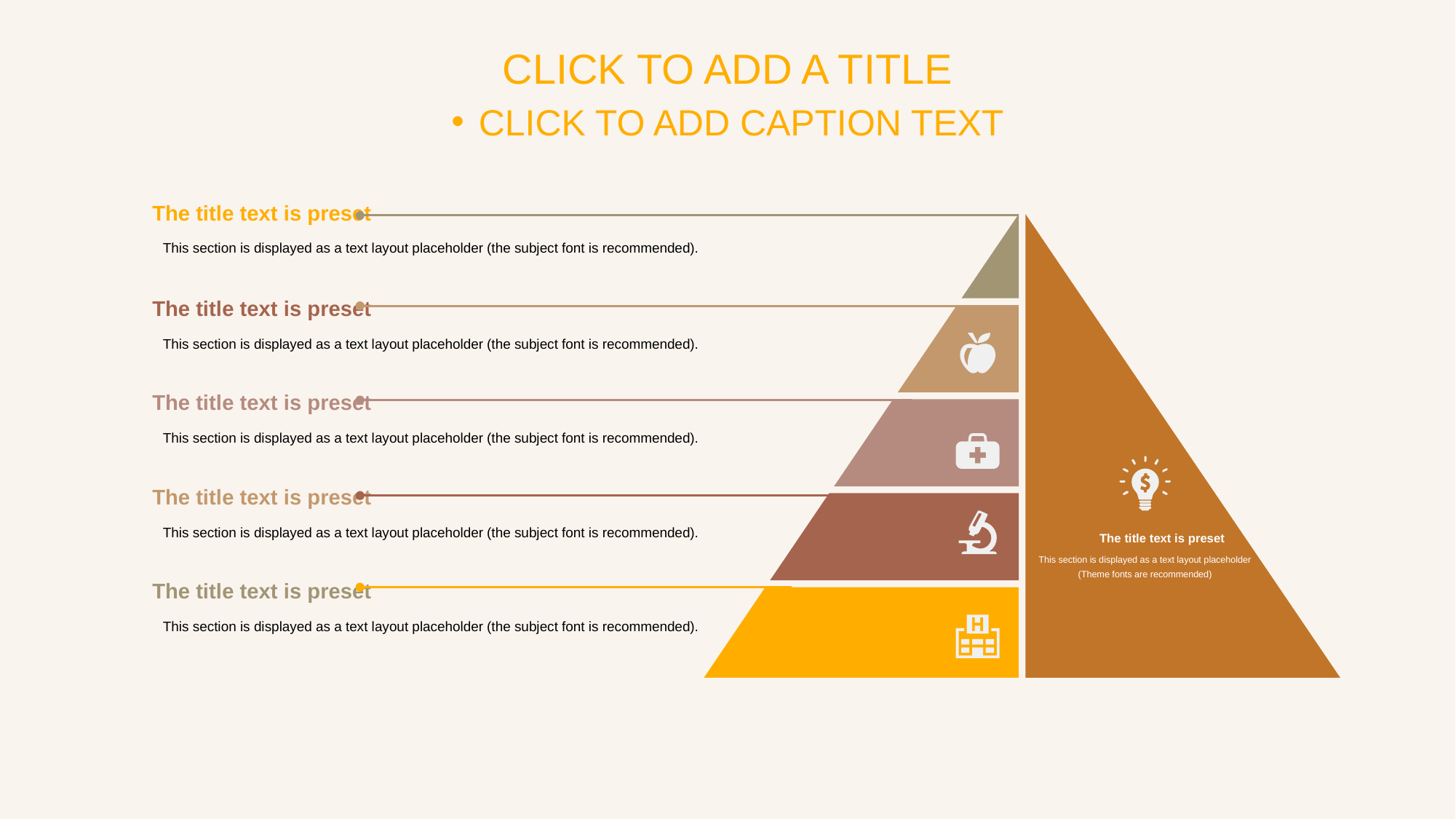

CLICK TO ADD A TITLE
CLICK TO ADD CAPTION TEXT
The title text is preset

This section is displayed as a text layout placeholder (the subject font is recommended).
The title text is preset

This section is displayed as a text layout placeholder (the subject font is recommended).

The title text is preset

This section is displayed as a text layout placeholder (the subject font is recommended).

The title text is preset

This section is displayed as a text layout placeholder (the subject font is recommended).
The title text is preset
This section is displayed as a text layout placeholder
(Theme fonts are recommended)
The title text is preset

This section is displayed as a text layout placeholder (the subject font is recommended).